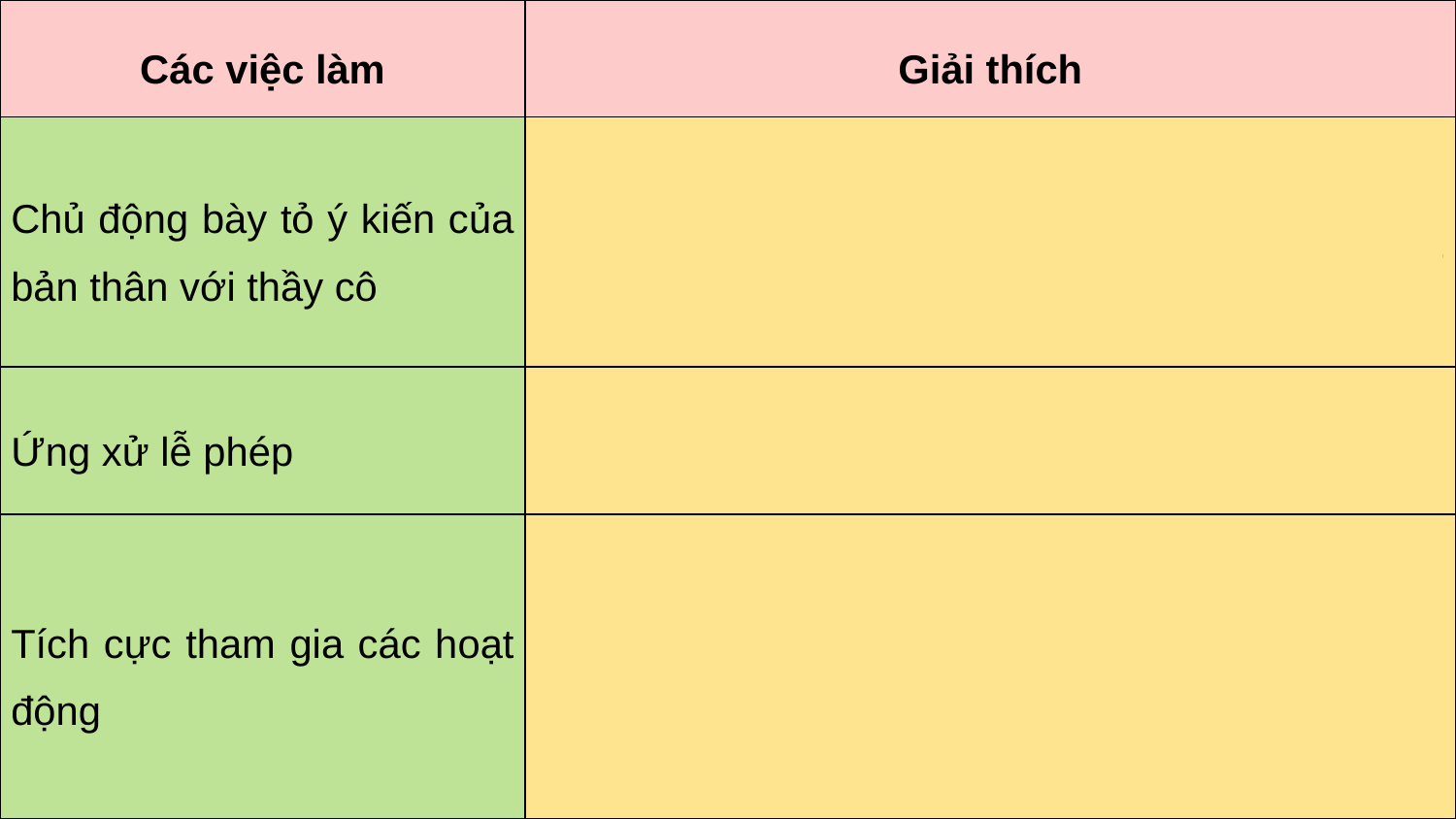

| Các việc làm | Giải thích |
| --- | --- |
| Chủ động bày tỏ ý kiến của bản thân với thầy cô | HS thể hiện được suy nghĩ, quan điểm của mình để thầy cô lắng nghe, hiểu các em hơn và có phản hồi kịp thời. |
| Ứng xử lễ phép | Ứng xử lễ phép thể hiện sự yêu mến, kính trọng, biết ơn thầy cô -> Thầy cô yêu quý HS hơn. |
| Tích cực tham gia các hoạt động | Trong quá trình tham gia các hoạt động, HS và thầy cô có nhiều cơ hội để trò chuyện, cùng nhau làm việc, từ đó mối quan hệ thầy trò được giữ gìn và phát triển. |